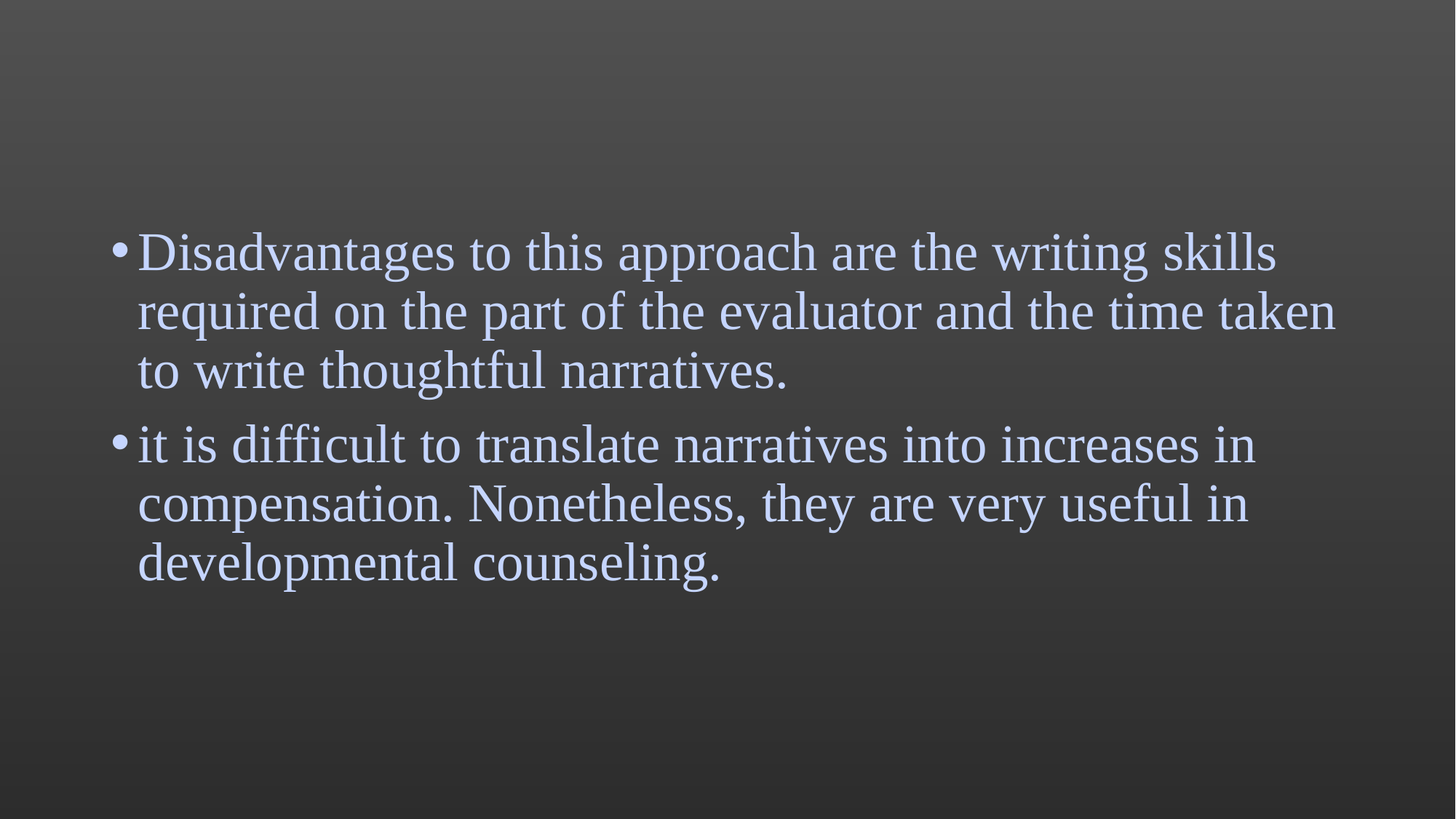

#
Disadvantages to this approach are the writing skills required on the part of the evaluator and the time taken to write thoughtful narratives.
it is difficult to translate narratives into increases in compensation. Nonetheless, they are very useful in developmental counseling.